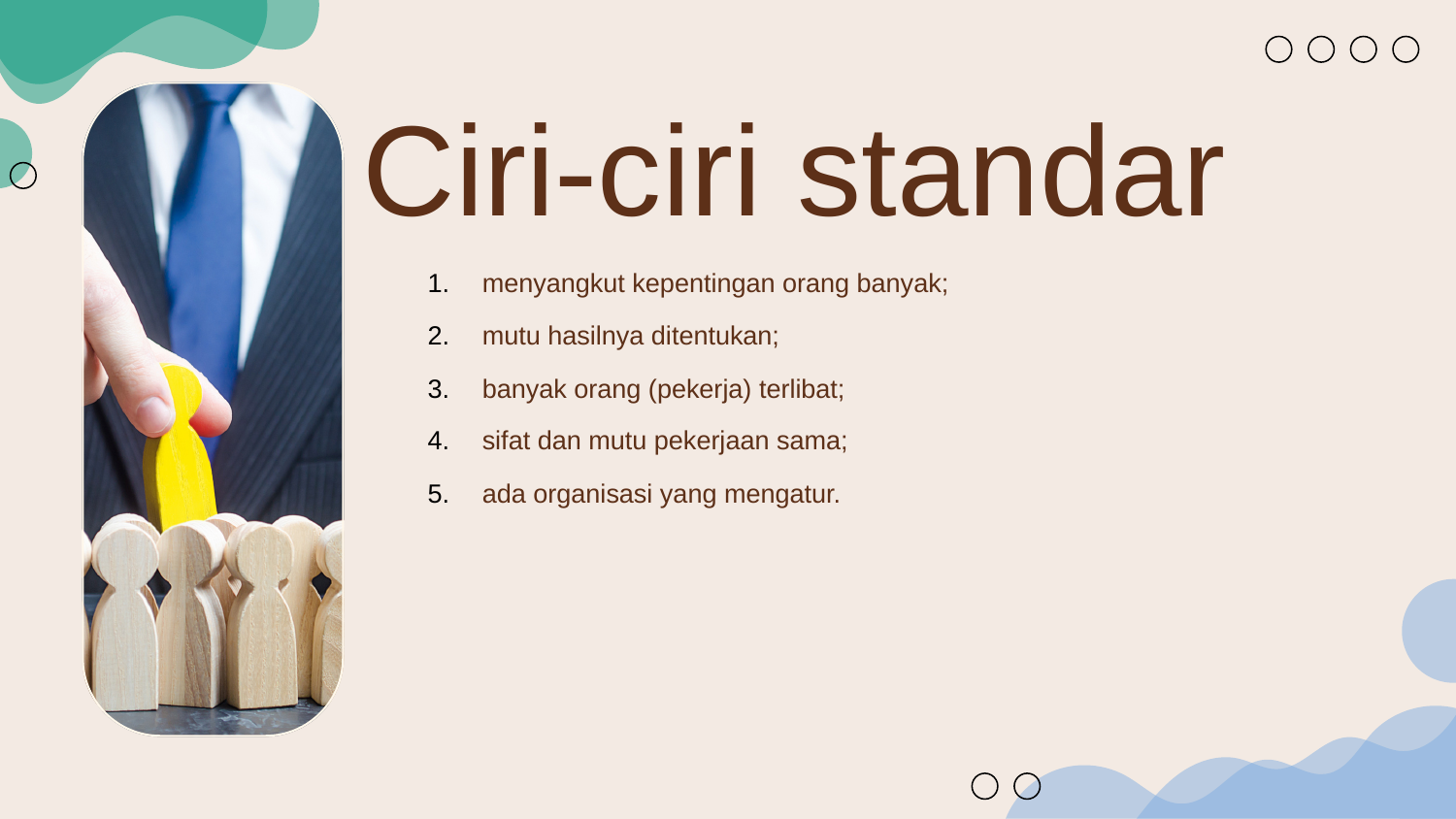

Ciri-ciri standar

menyangkut kepentingan orang banyak;
mutu hasilnya ditentukan;
banyak orang (pekerja) terlibat;
sifat dan mutu pekerjaan sama;
ada organisasi yang mengatur.